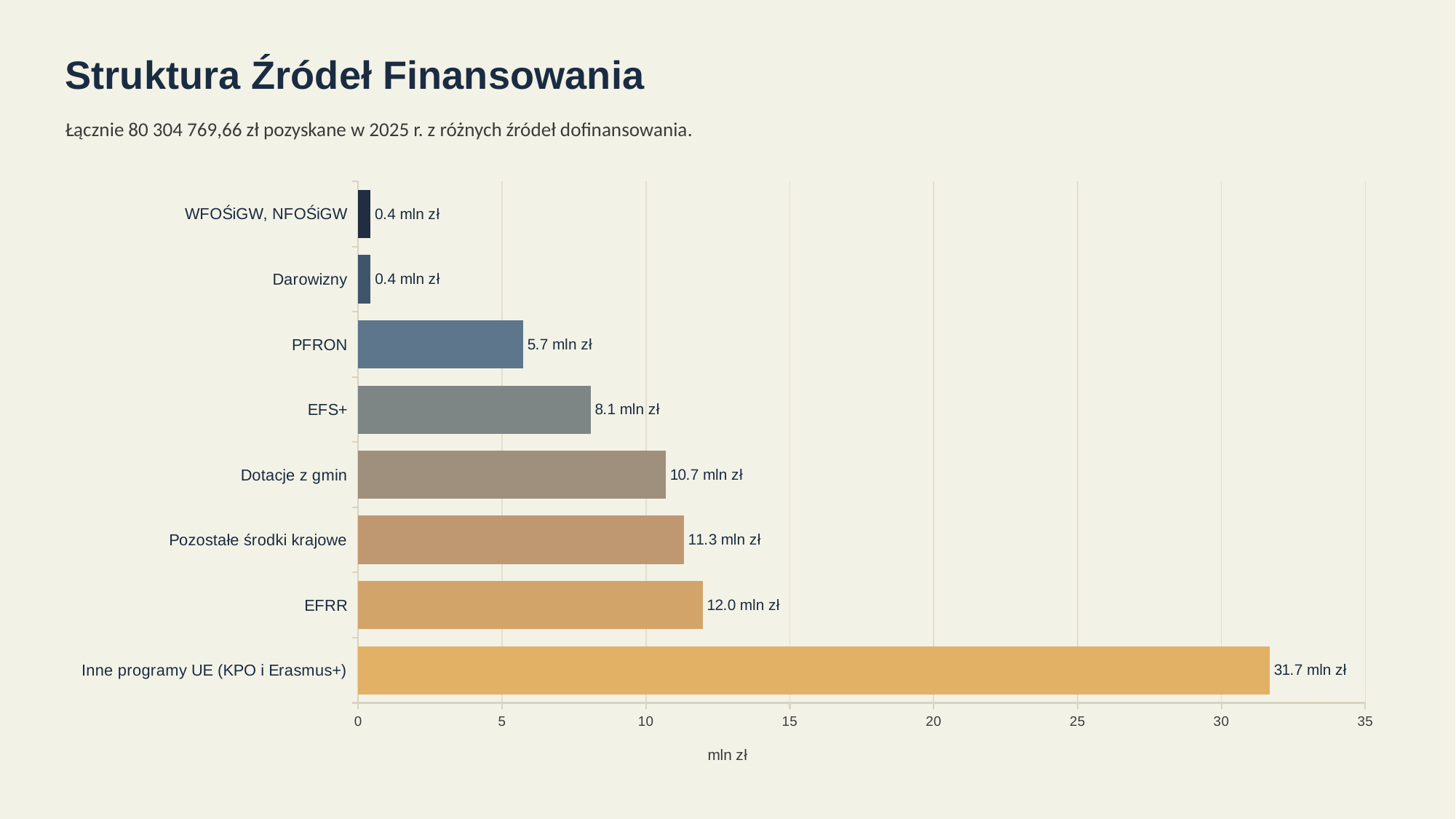

Struktura Źródeł Finansowania
Łącznie 80 304 769,66 zł pozyskane w 2025 r. z różnych źródeł dofinansowania.

### Chart

| Category | Wartość dofinansowania (mln zł) |
|---|---|
| Inne programy UE (KPO i Erasmus+) | 31.676 |
| EFRR | 11.972 |
| Pozostałe środki krajowe | 11.311 |
| Dotacje z gmin | 10.685 |
| EFS+ | 8.074 |
| PFRON | 5.727 |
| Darowizny | 0.431 |
| WFOŚiGW, NFOŚiGW | 0.428 |